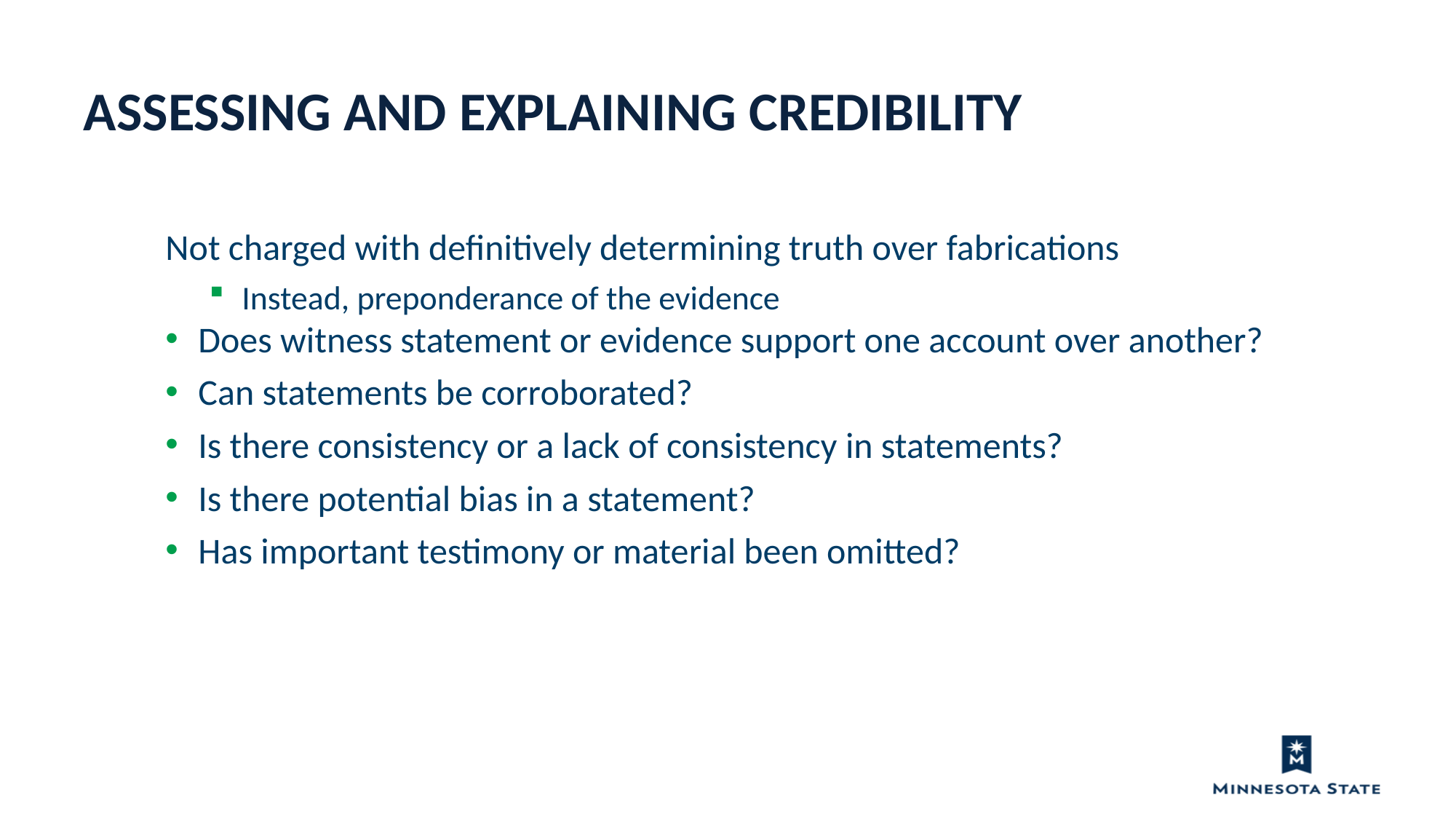

Assessing and Explaining Credibility
Not charged with definitively determining truth over fabrications
Instead, preponderance of the evidence
Does witness statement or evidence support one account over another?
Can statements be corroborated?
Is there consistency or a lack of consistency in statements?
Is there potential bias in a statement?
Has important testimony or material been omitted?